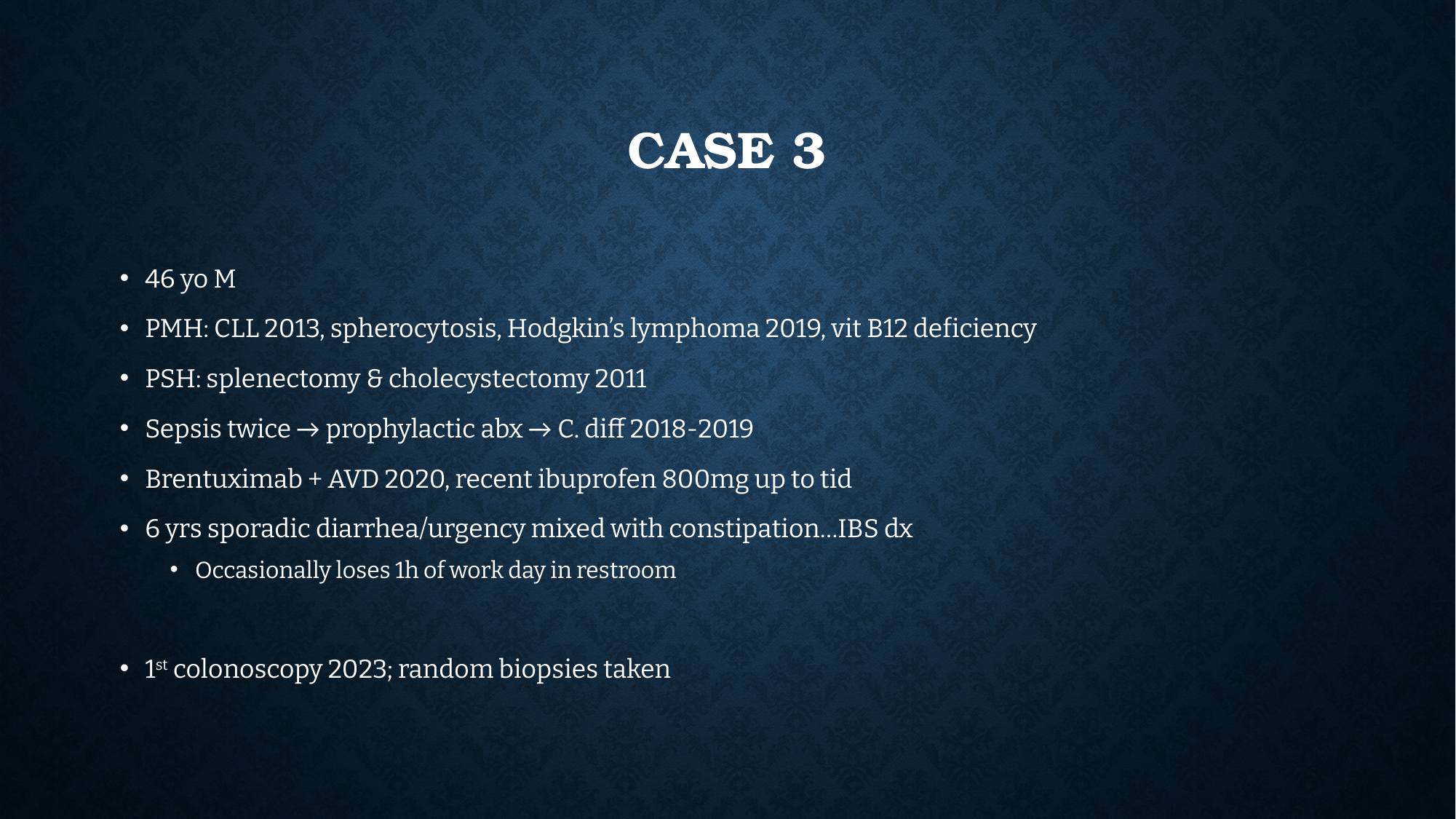

# Case 3
46 yo M
PMH: CLL 2013, spherocytosis, Hodgkin’s lymphoma 2019, vit B12 deficiency
PSH: splenectomy & cholecystectomy 2011
Sepsis twice → prophylactic abx → C. diff 2018-2019
Brentuximab + AVD 2020, recent ibuprofen 800mg up to tid
6 yrs sporadic diarrhea/urgency mixed with constipation…IBS dx
Occasionally loses 1h of work day in restroom

1st colonoscopy 2023; random biopsies taken